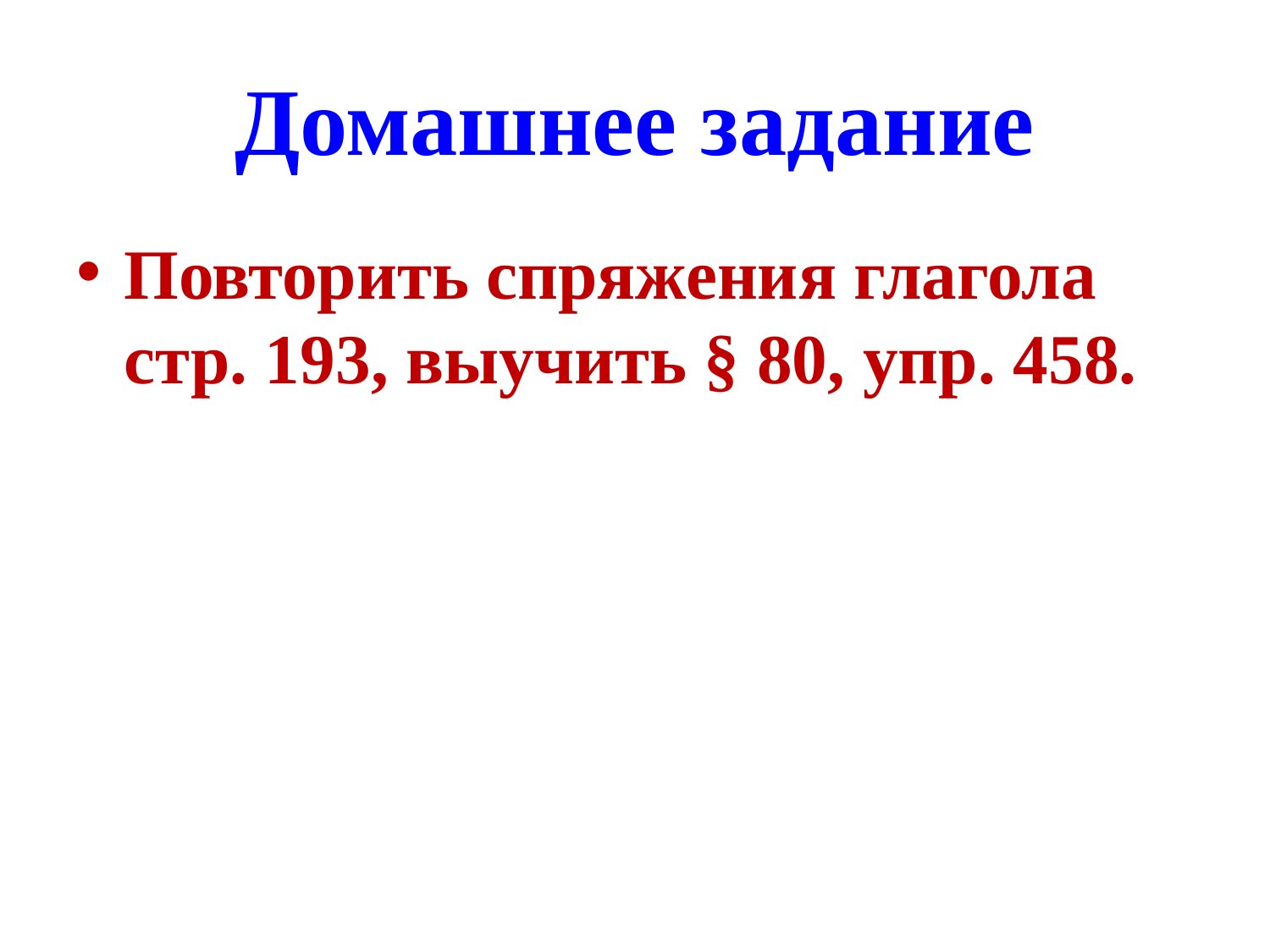

# Домашнее задание
Повторить спряжения глагола стр. 193, выучить § 80, упр. 458.